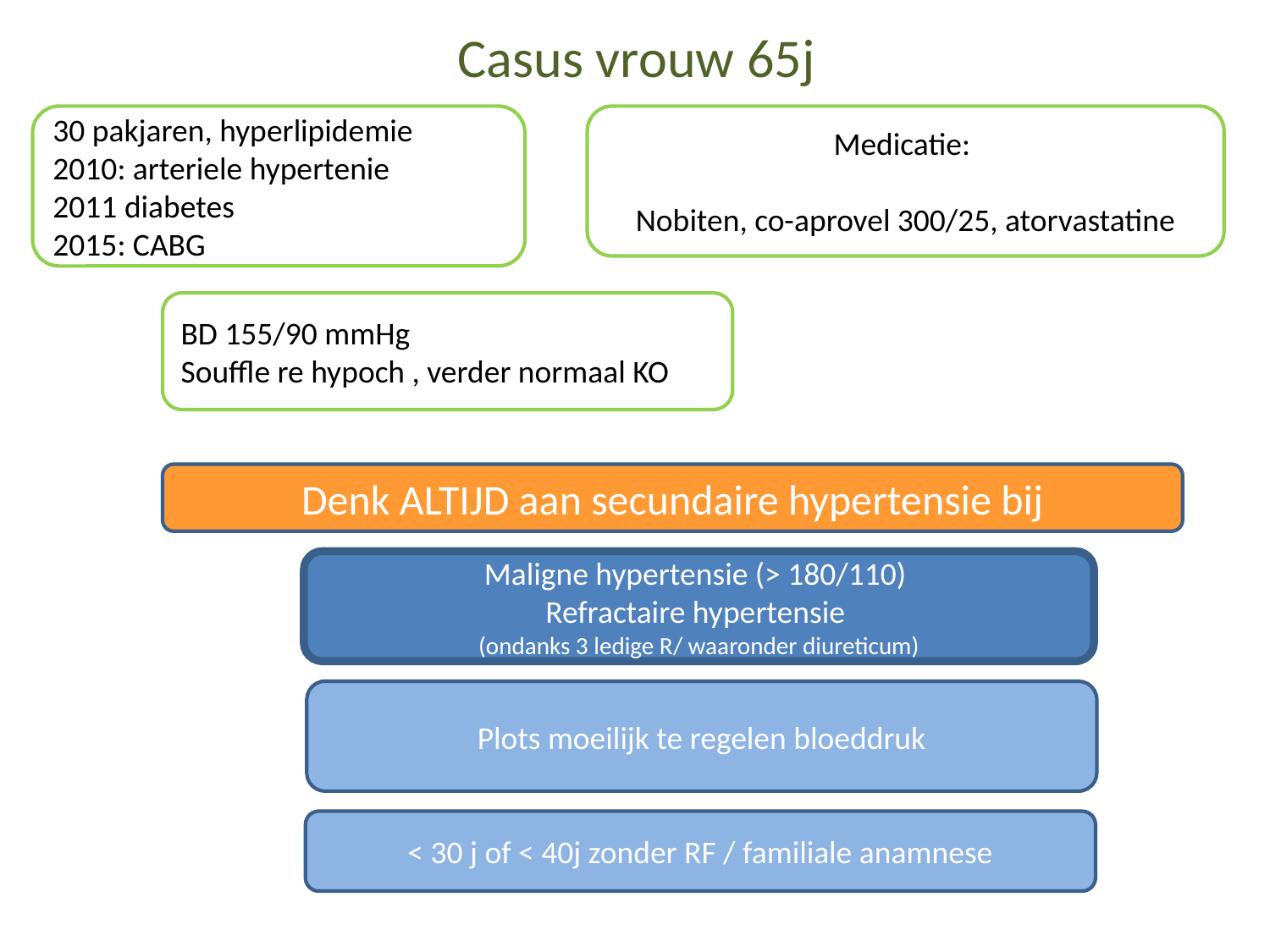

# Casus vrouw 65j
30 pakjaren, hyperlipidemie
2010: arteriele hypertenie
2011 diabetes
2015: CABG

Medicatie:

Nobiten, co-aprovel 300/25, atorvastatine

BD 155/90 mmHg
Souffle re hypoch , verder normaal KO

Denk ALTIJD aan secundaire hypertensie bij

Maligne hypertensie (> 180/110)
Refractaire hypertensie
(ondanks 3 ledige R/ waaronder diureticum)
Plots moeilijk te regelen bloeddruk
< 30 j of < 40j zonder RF / familiale anamnese